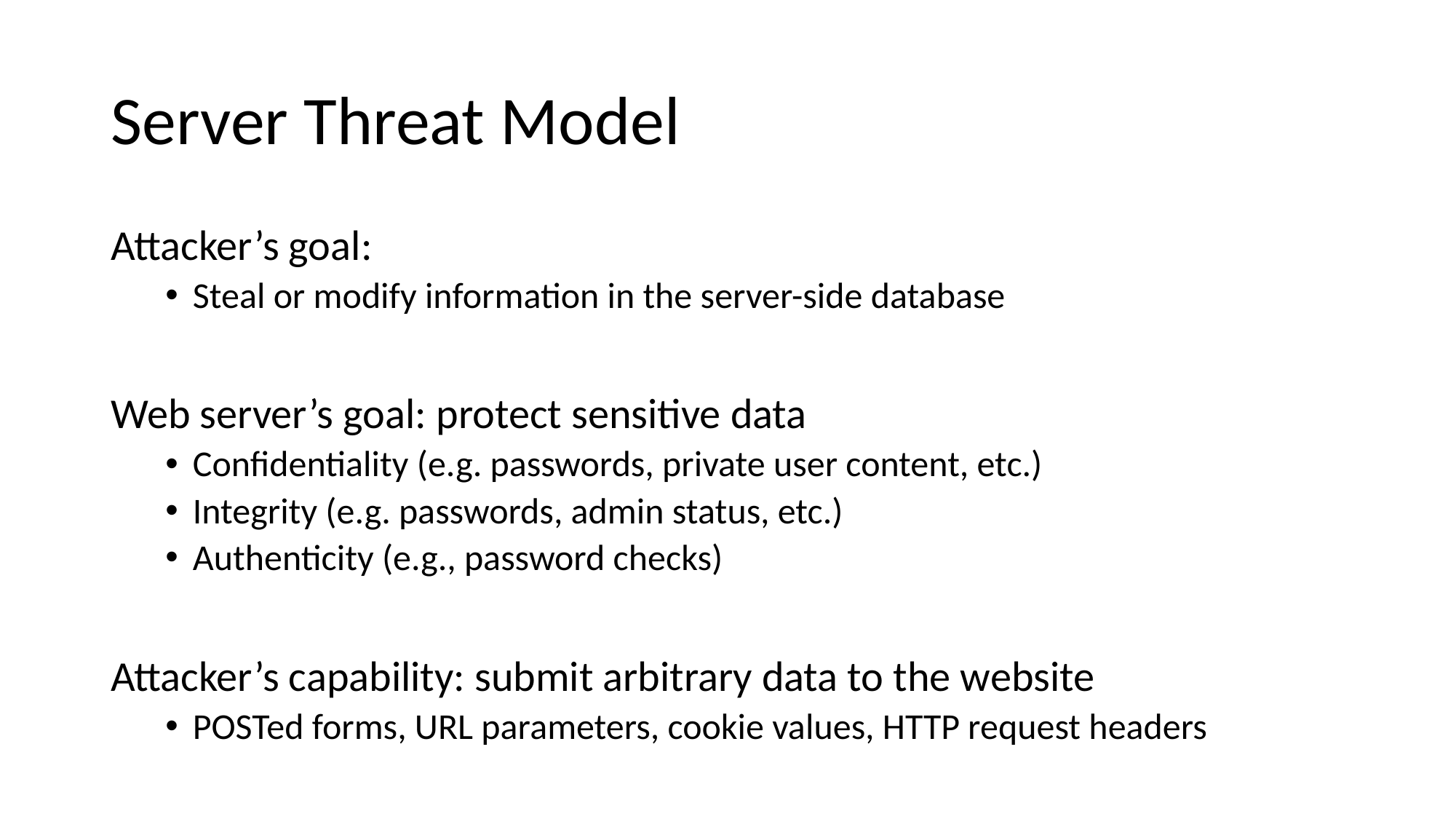

# Server Threat Model
Attacker’s goal:
Steal or modify information in the server-side database

Web server’s goal: protect sensitive data
Confidentiality (e.g. passwords, private user content, etc.)
Integrity (e.g. passwords, admin status, etc.)
Authenticity (e.g., password checks)

Attacker’s capability: submit arbitrary data to the website
POSTed forms, URL parameters, cookie values, HTTP request headers